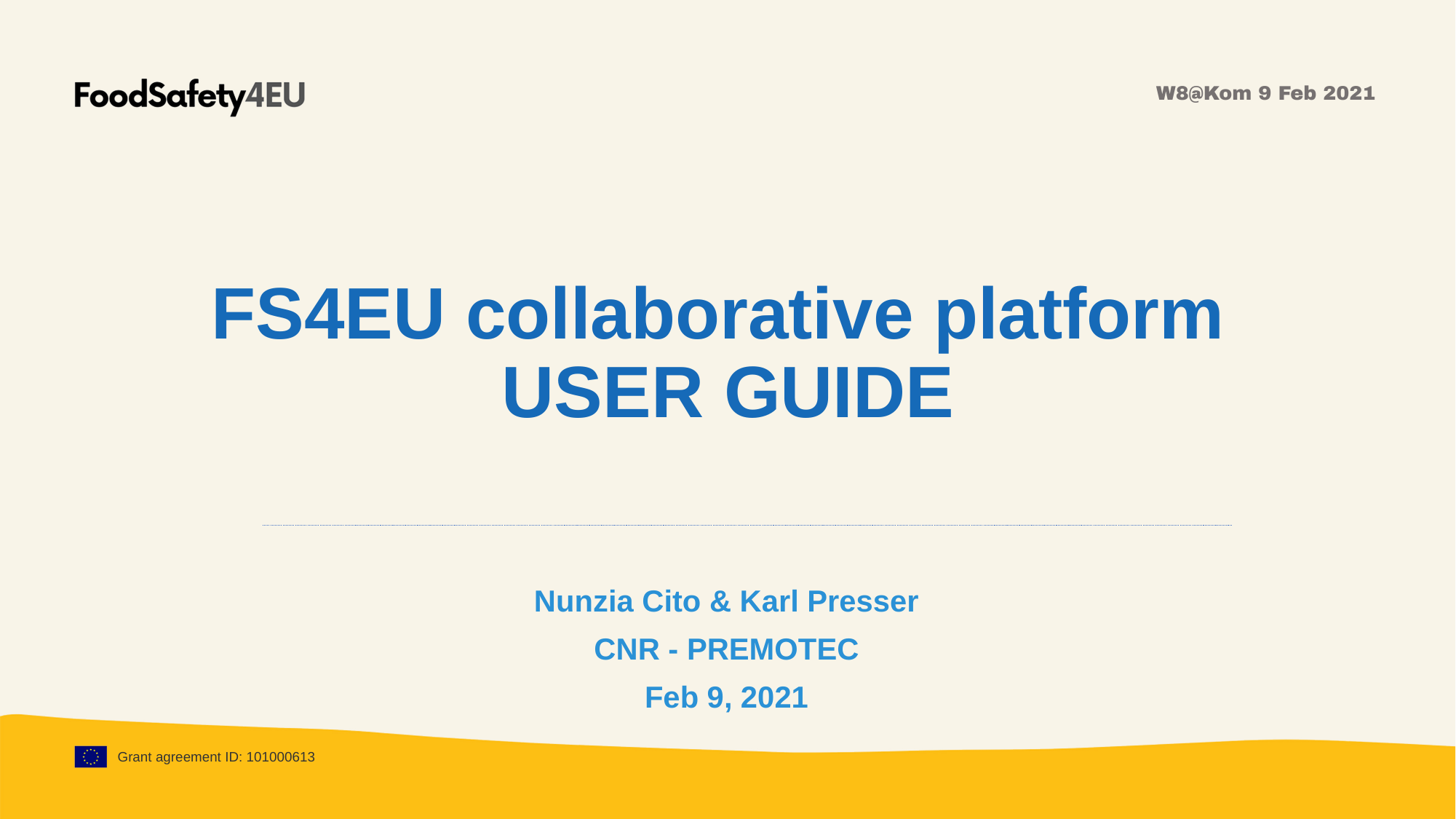

W8@Kom 9 Feb 2021
FS4EU collaborative platform
USER GUIDE
Nunzia Cito & Karl Presser
CNR - PREMOTEC
Feb 9, 2021